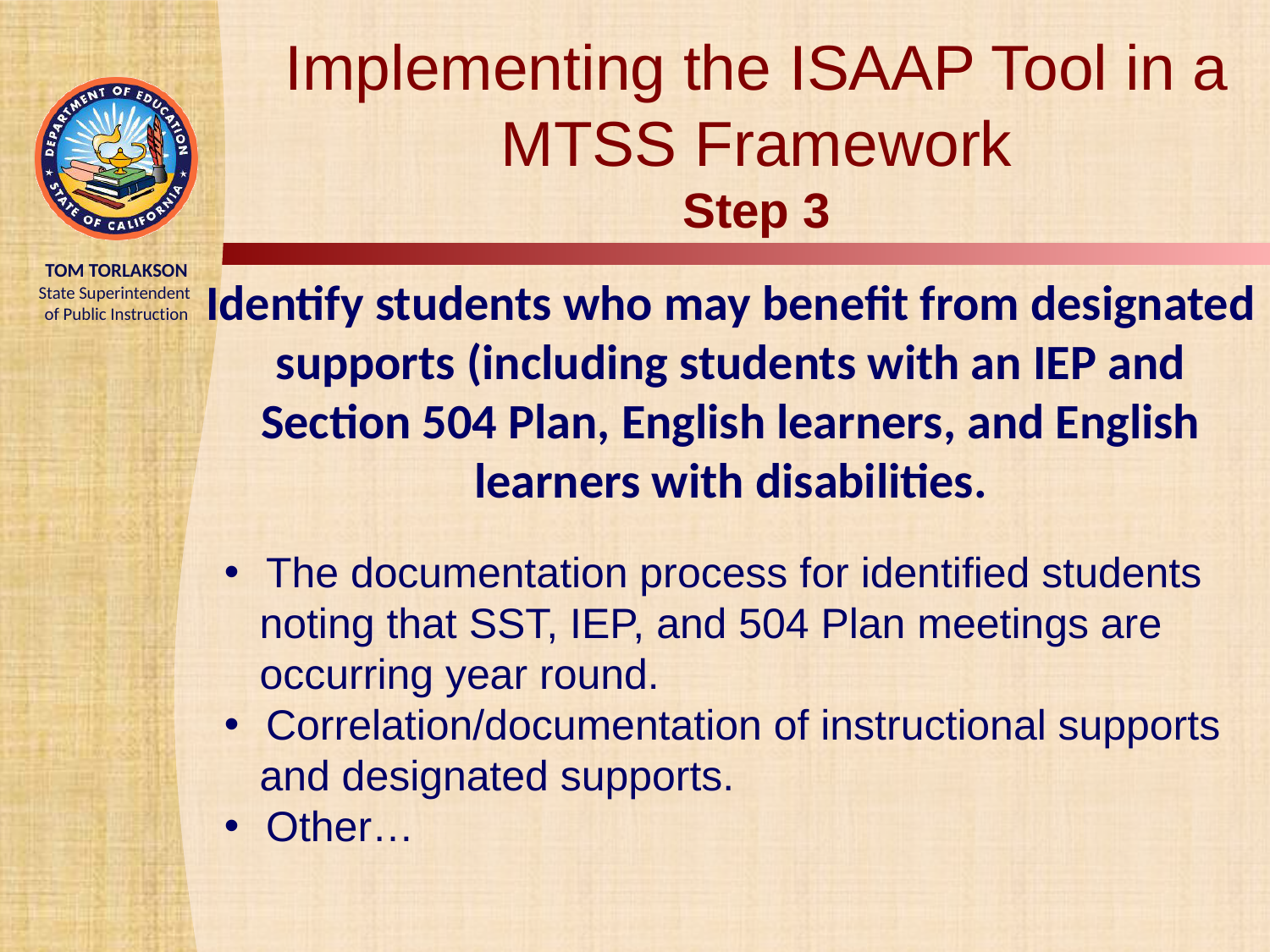

# Implementing the ISAAP Tool in a MTSS Framework Step 3
	Identify students who may benefit from designated supports (including students with an IEP and Section 504 Plan, English learners, and English learners with disabilities.

 The documentation process for identified students
   noting that SST, IEP, and 504 Plan meetings are
   occurring year round.
 Correlation/documentation of instructional supports
   and designated supports.
 Other…